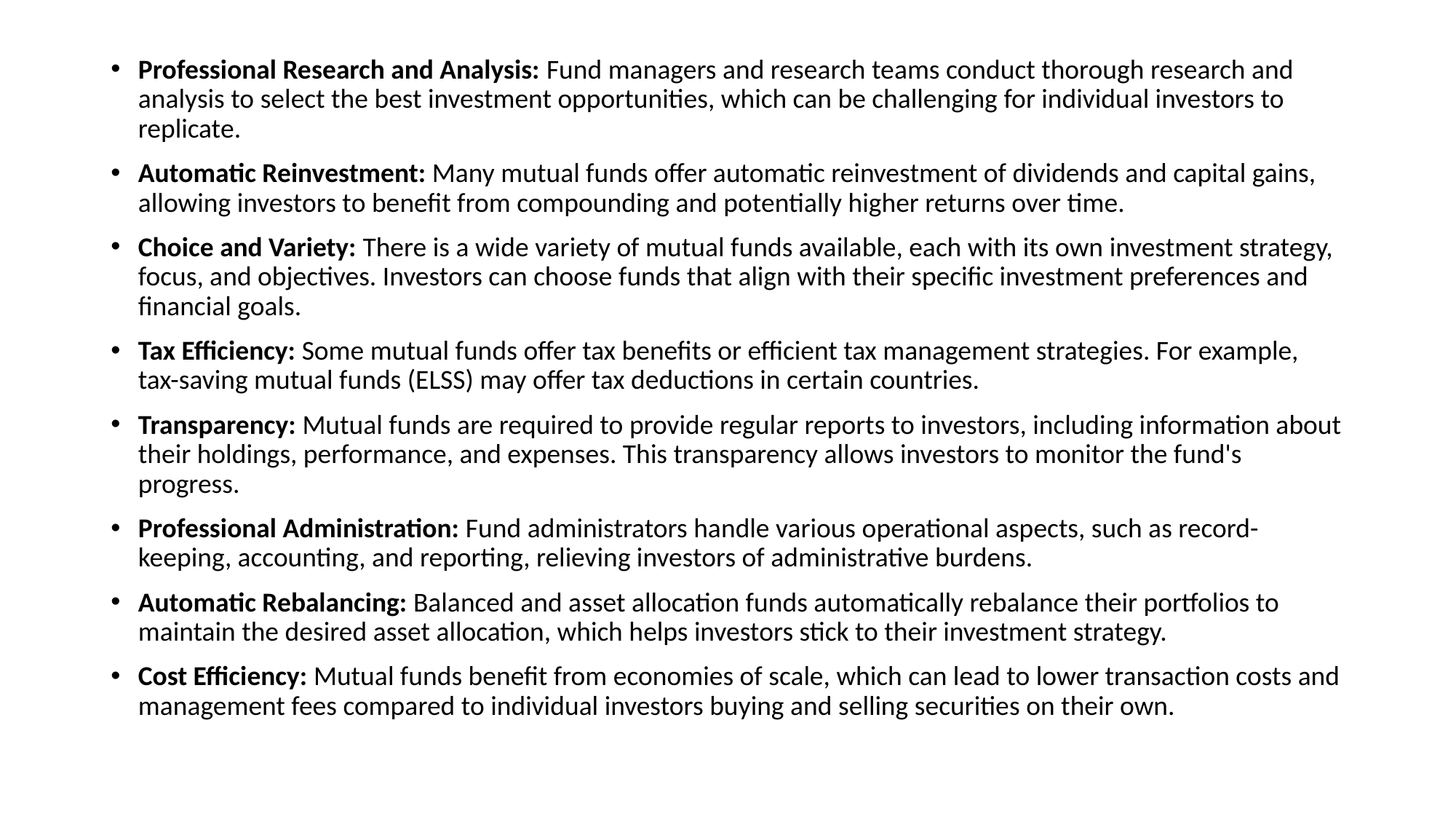

Professional Research and Analysis: Fund managers and research teams conduct thorough research and analysis to select the best investment opportunities, which can be challenging for individual investors to replicate.
Automatic Reinvestment: Many mutual funds offer automatic reinvestment of dividends and capital gains, allowing investors to benefit from compounding and potentially higher returns over time.
Choice and Variety: There is a wide variety of mutual funds available, each with its own investment strategy, focus, and objectives. Investors can choose funds that align with their specific investment preferences and financial goals.
Tax Efficiency: Some mutual funds offer tax benefits or efficient tax management strategies. For example, tax-saving mutual funds (ELSS) may offer tax deductions in certain countries.
Transparency: Mutual funds are required to provide regular reports to investors, including information about their holdings, performance, and expenses. This transparency allows investors to monitor the fund's progress.
Professional Administration: Fund administrators handle various operational aspects, such as record-keeping, accounting, and reporting, relieving investors of administrative burdens.
Automatic Rebalancing: Balanced and asset allocation funds automatically rebalance their portfolios to maintain the desired asset allocation, which helps investors stick to their investment strategy.
Cost Efficiency: Mutual funds benefit from economies of scale, which can lead to lower transaction costs and management fees compared to individual investors buying and selling securities on their own.